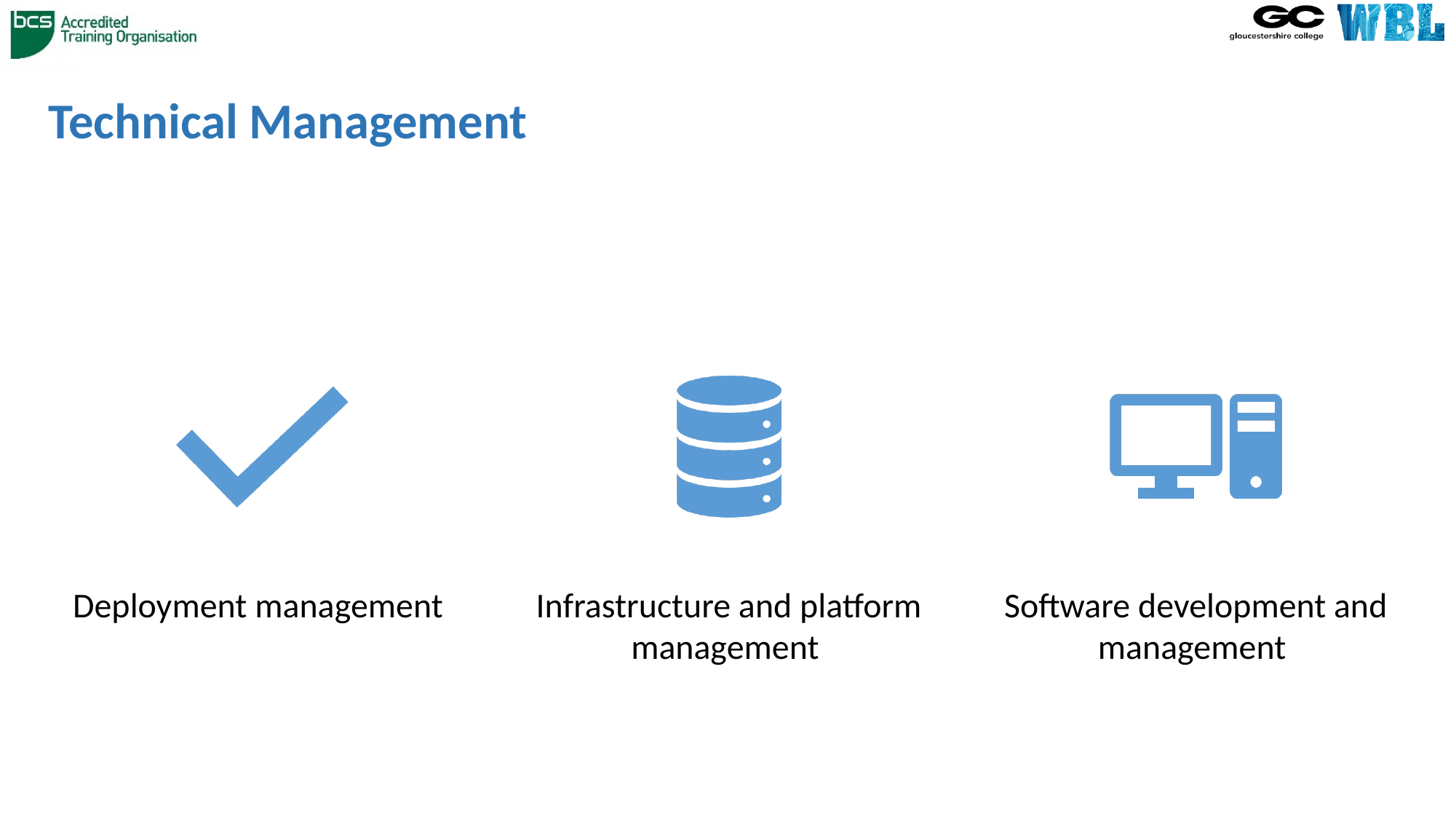

# Technical Management
Deployment management
Infrastructure and platform management
Software development and management